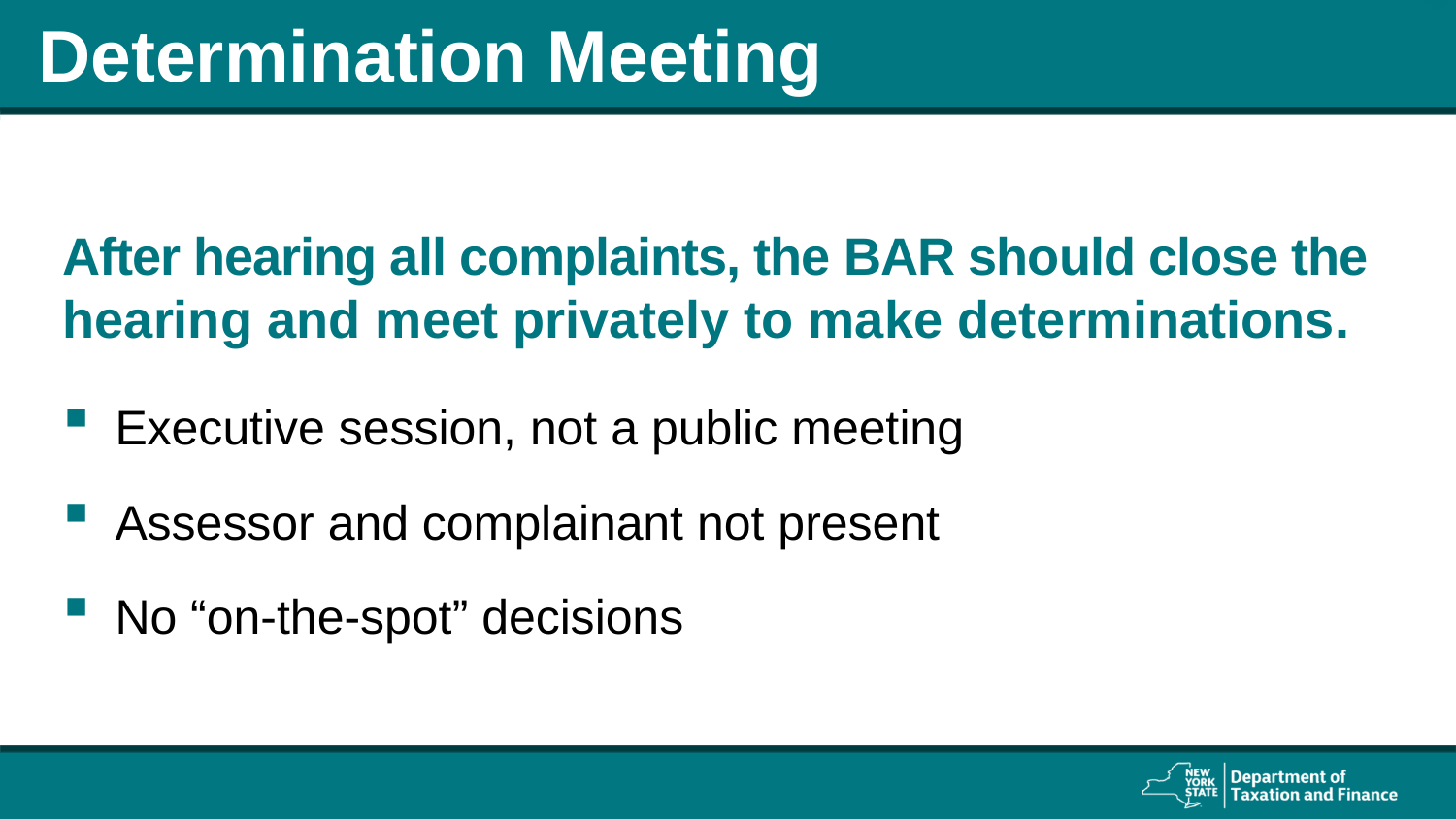

# Determination Meeting
After hearing all complaints, the BAR should close the hearing and meet privately to make determinations.
Executive session, not a public meeting
Assessor and complainant not present
No “on-the-spot” decisions